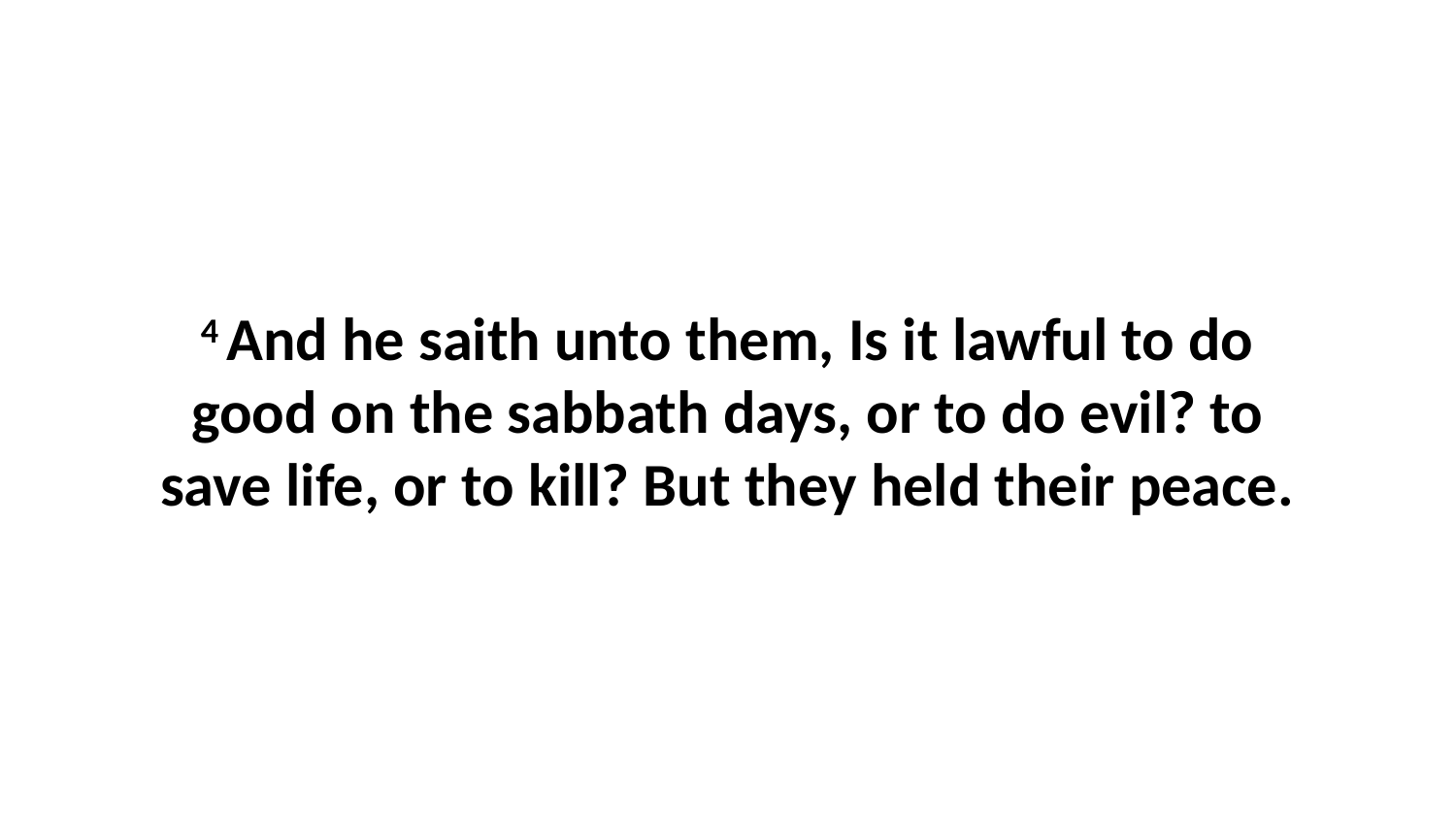

4 And he saith unto them, Is it lawful to do good on the sabbath days, or to do evil? to save life, or to kill? But they held their peace.